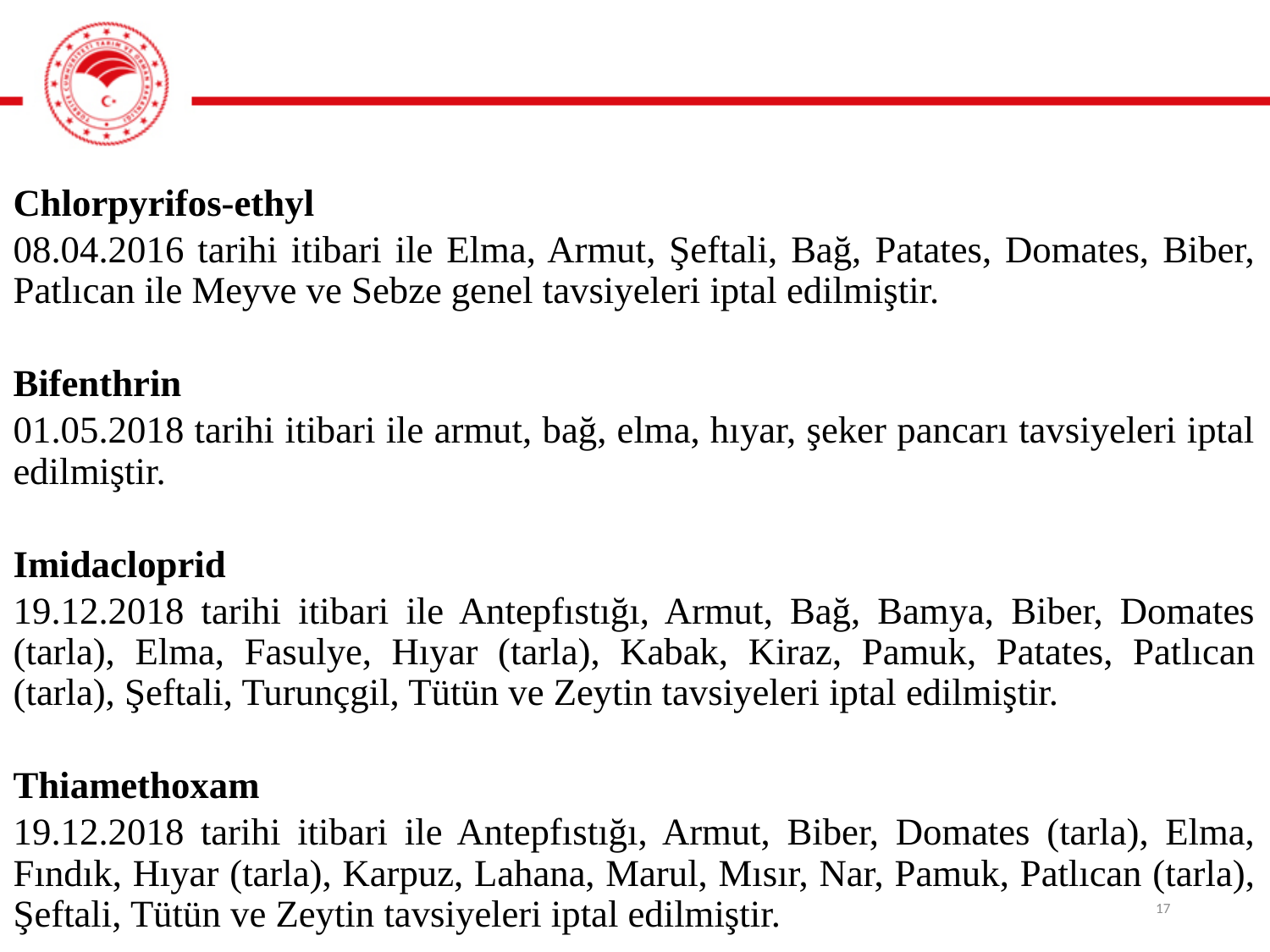

Chlorpyrifos-ethyl
08.04.2016 tarihi itibari ile Elma, Armut, Şeftali, Bağ, Patates, Domates, Biber, Patlıcan ile Meyve ve Sebze genel tavsiyeleri iptal edilmiştir.

Bifenthrin
01.05.2018 tarihi itibari ile armut, bağ, elma, hıyar, şeker pancarı tavsiyeleri iptal edilmiştir.

Imidacloprid
19.12.2018 tarihi itibari ile Antepfıstığı, Armut, Bağ, Bamya, Biber, Domates (tarla), Elma, Fasulye, Hıyar (tarla), Kabak, Kiraz, Pamuk, Patates, Patlıcan (tarla), Şeftali, Turunçgil, Tütün ve Zeytin tavsiyeleri iptal edilmiştir.

Thiamethoxam
19.12.2018 tarihi itibari ile Antepfıstığı, Armut, Biber, Domates (tarla), Elma, Fındık, Hıyar (tarla), Karpuz, Lahana, Marul, Mısır, Nar, Pamuk, Patlıcan (tarla), Şeftali, Tütün ve Zeytin tavsiyeleri iptal edilmiştir.
17